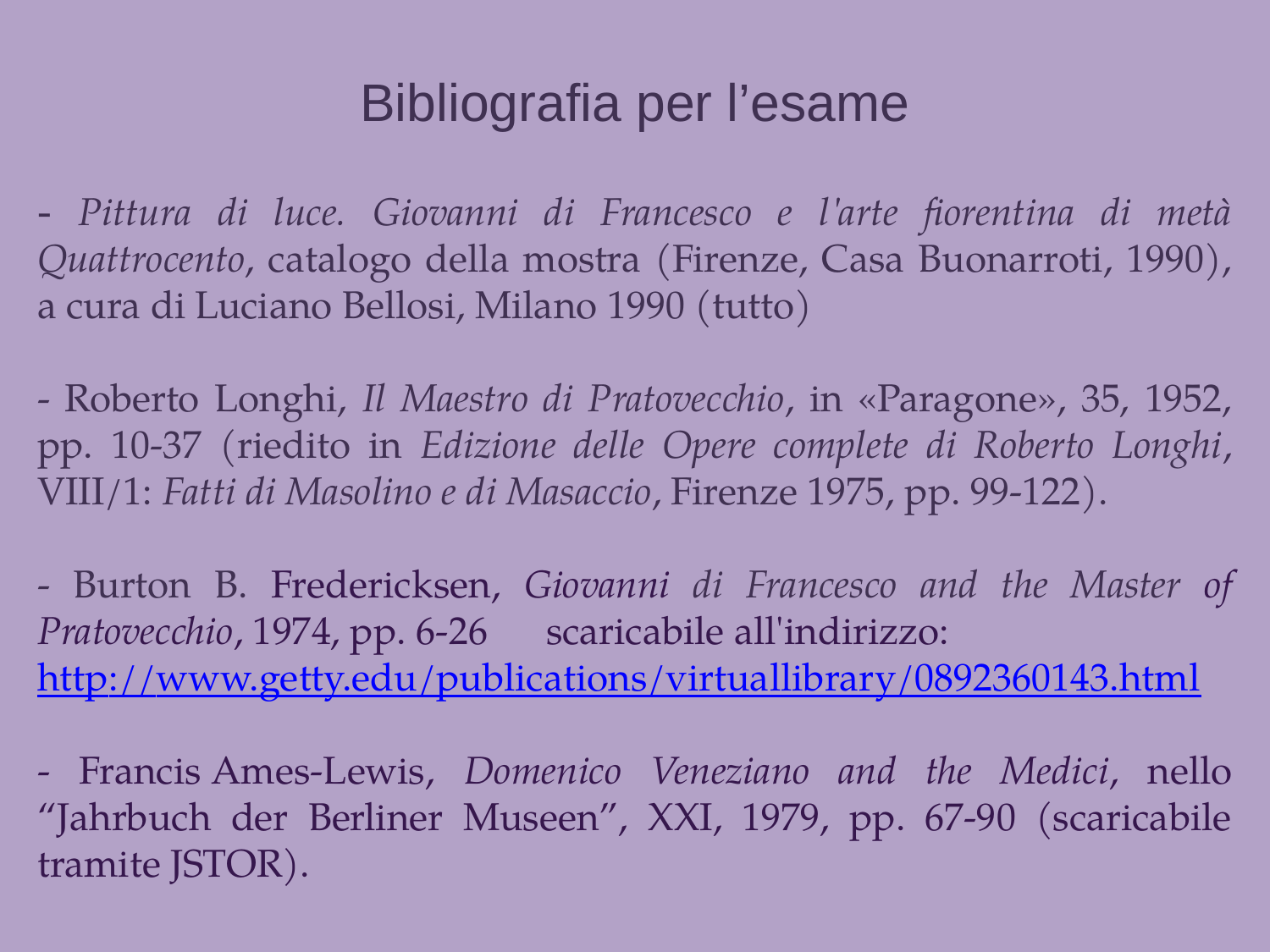

Bibliografia per l’esame

- Pittura di luce. Giovanni di Francesco e l'arte fiorentina di metà Quattrocento, catalogo della mostra (Firenze, Casa Buonarroti, 1990), a cura di Luciano Bellosi, Milano 1990 (tutto)
- Roberto Longhi, Il Maestro di Pratovecchio, in «Paragone», 35, 1952, pp. 10-37 (riedito in Edizione delle Opere complete di Roberto Longhi, VIII/1: Fatti di Masolino e di Masaccio, Firenze 1975, pp. 99-122).

- Burton B. Fredericksen, Giovanni di Francesco and the Master of Pratovecchio, 1974, pp. 6-26      scaricabile all'indirizzo:
http://www.getty.edu/publications/virtuallibrary/0892360143.html

- Francis Ames-Lewis, Domenico Veneziano and the Medici, nello “Jahrbuch der Berliner Museen”, XXI, 1979, pp. 67-90 (scaricabile tramite JSTOR).